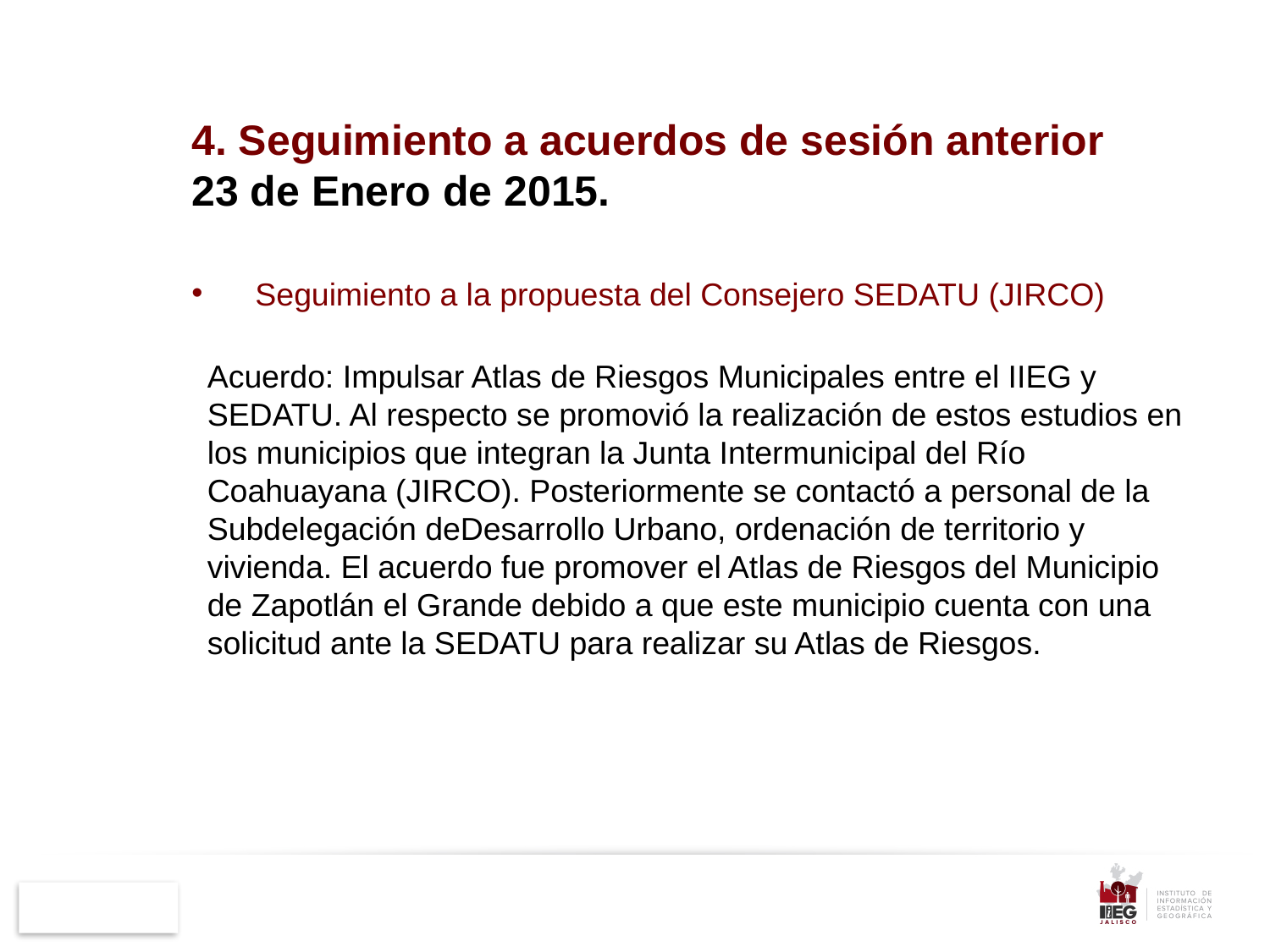

4. Seguimiento a acuerdos de sesión anterior
23 de Enero de 2015.

Seguimiento a la propuesta del Consejero SEDATU (JIRCO)

Acuerdo: Impulsar Atlas de Riesgos Municipales entre el IIEG y SEDATU. Al respecto se promovió la realización de estos estudios en los municipios que integran la Junta Intermunicipal del Río Coahuayana (JIRCO). Posteriormente se contactó a personal de la Subdelegación deDesarrollo Urbano, ordenación de territorio y vivienda. El acuerdo fue promover el Atlas de Riesgos del Municipio de Zapotlán el Grande debido a que este municipio cuenta con una solicitud ante la SEDATU para realizar su Atlas de Riesgos.